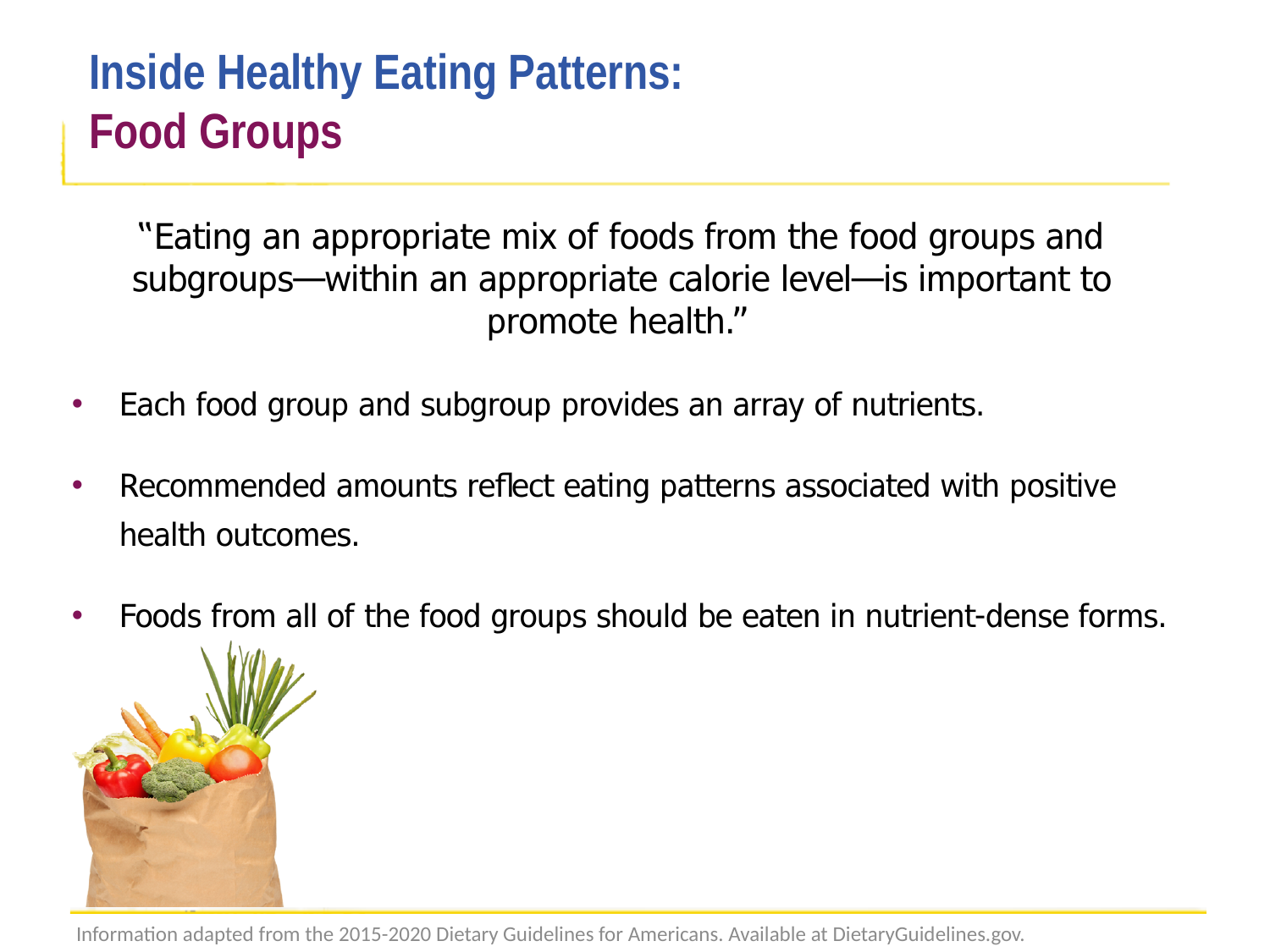

# Inside Healthy Eating Patterns: Food Groups
“Eating an appropriate mix of foods from the food groups and subgroups—within an appropriate calorie level—is important to promote health.”
Each food group and subgroup provides an array of nutrients.
Recommended amounts reflect eating patterns associated with positive health outcomes.
Foods from all of the food groups should be eaten in nutrient-dense forms.